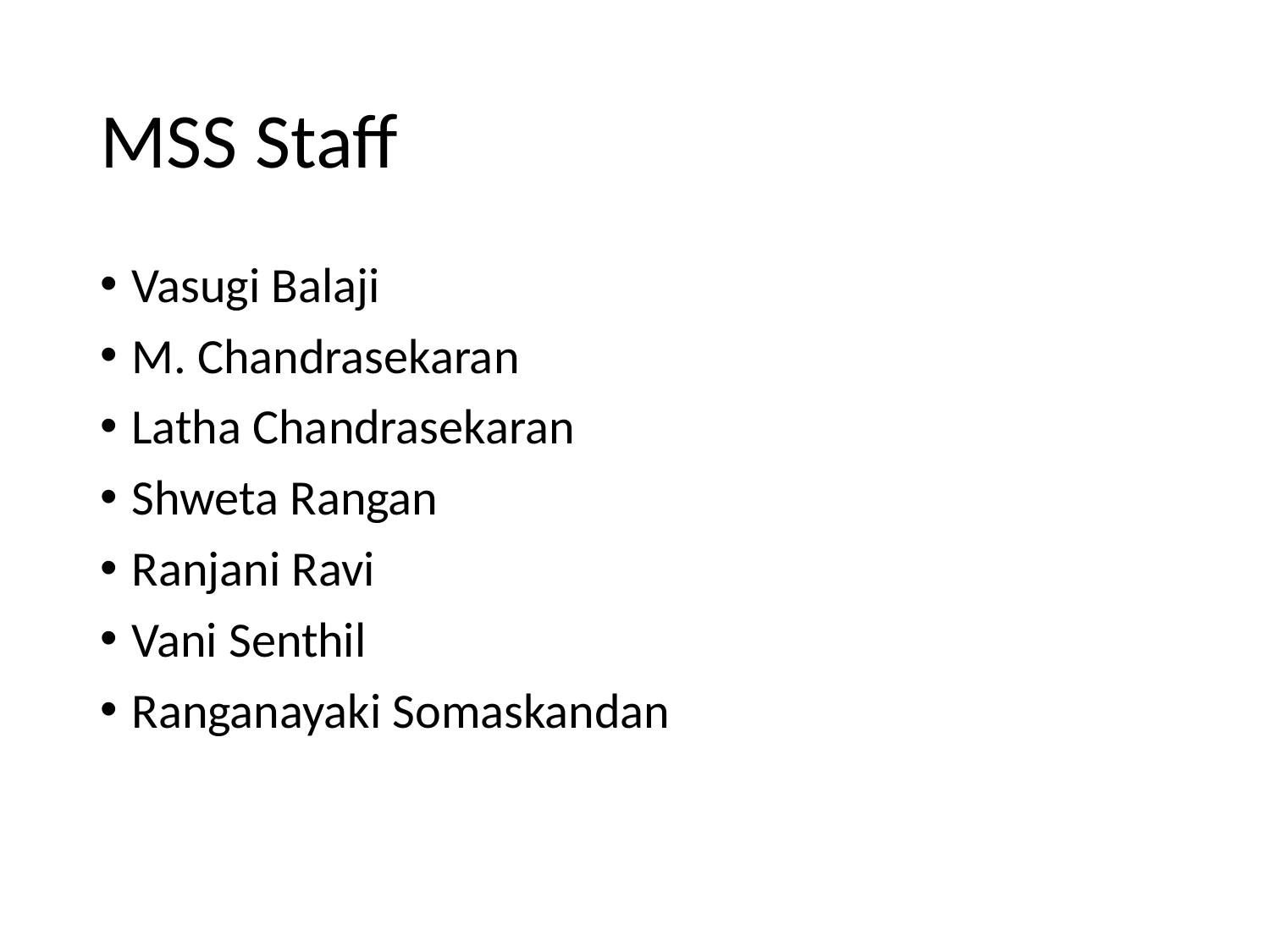

# MSS Staff
Vasugi Balaji
M. Chandrasekaran
Latha Chandrasekaran
Shweta Rangan
Ranjani Ravi
Vani Senthil
Ranganayaki Somaskandan